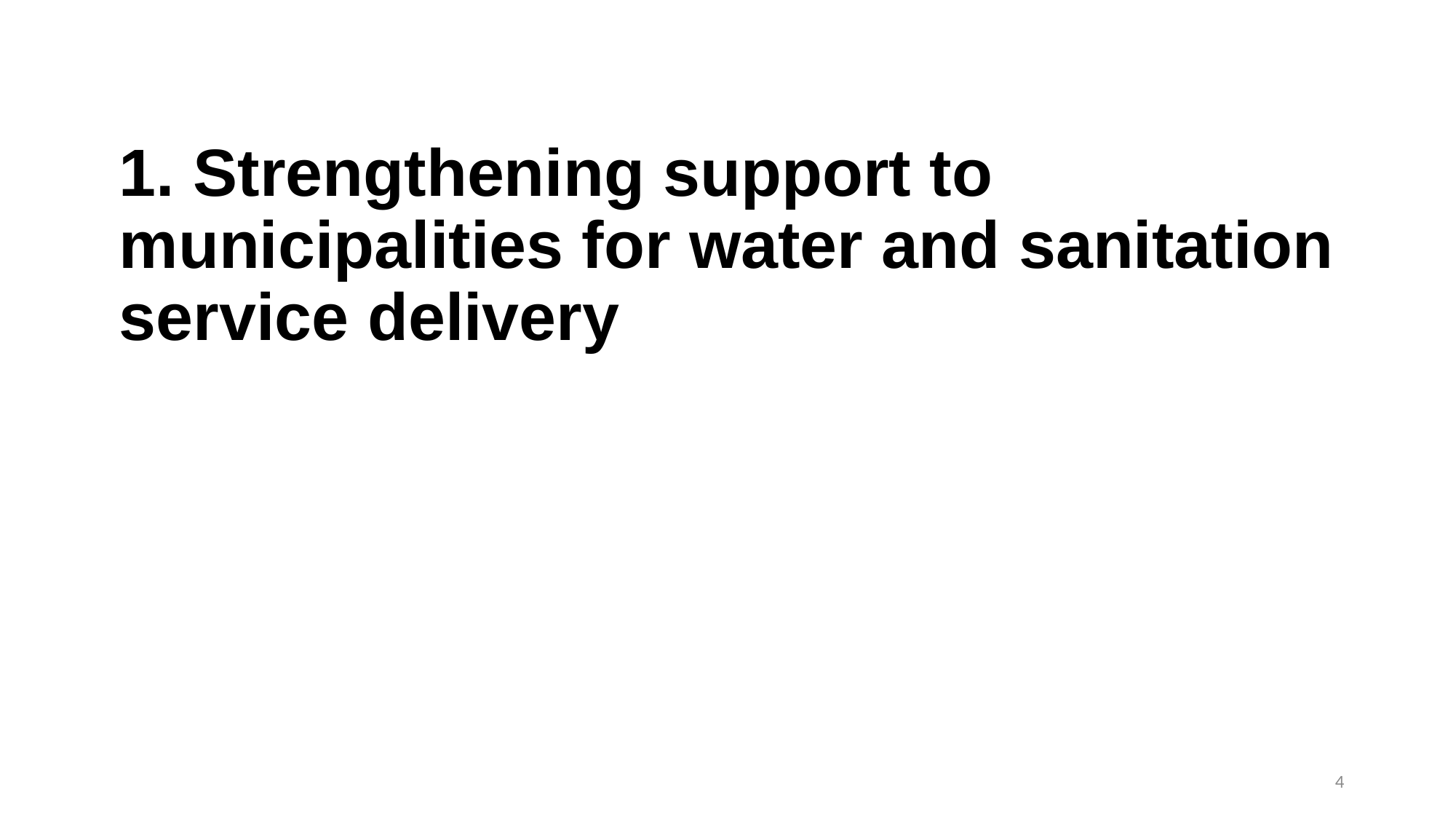

# 1. Strengthening support to municipalities for water and sanitation service delivery
4